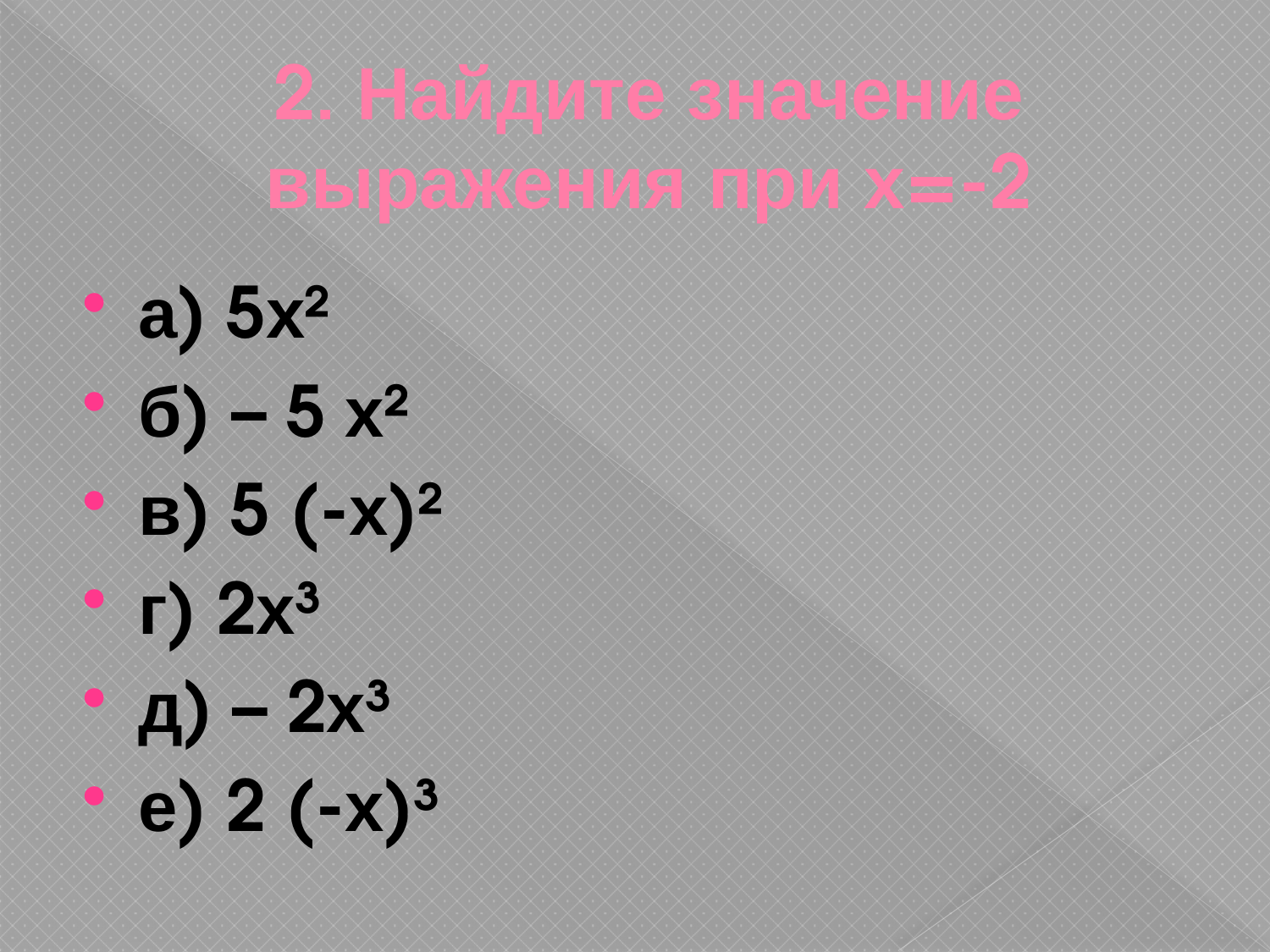

# 2. Найдите значение выражения при х=-2
а) 5х²
б) – 5 х²
в) 5 (-х)²
г) 2х³
д) – 2х³
е) 2 (-х)³